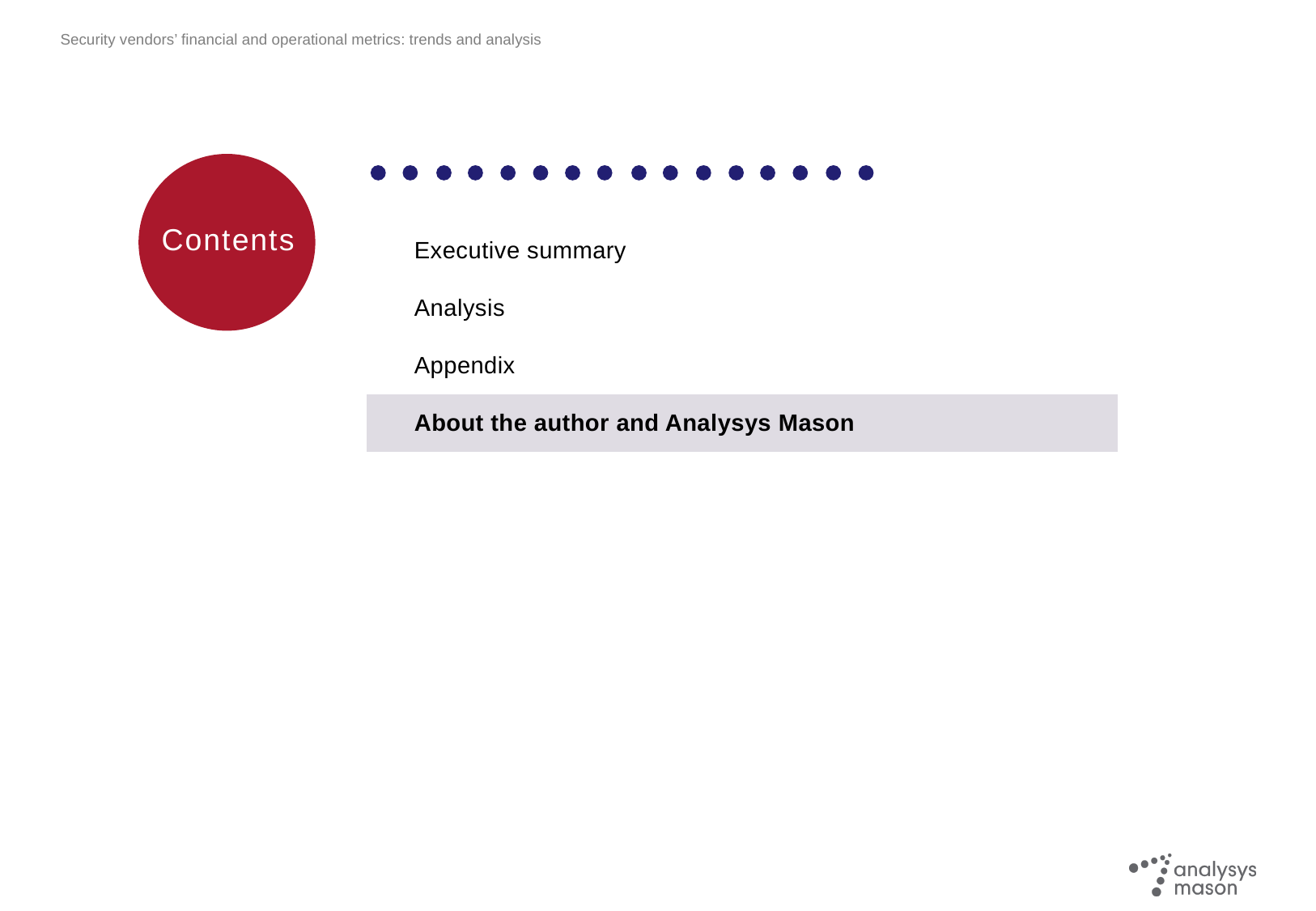

| Executive summary |
| --- |
| Analysis |
| Appendix |
| About the author and Analysys Mason |